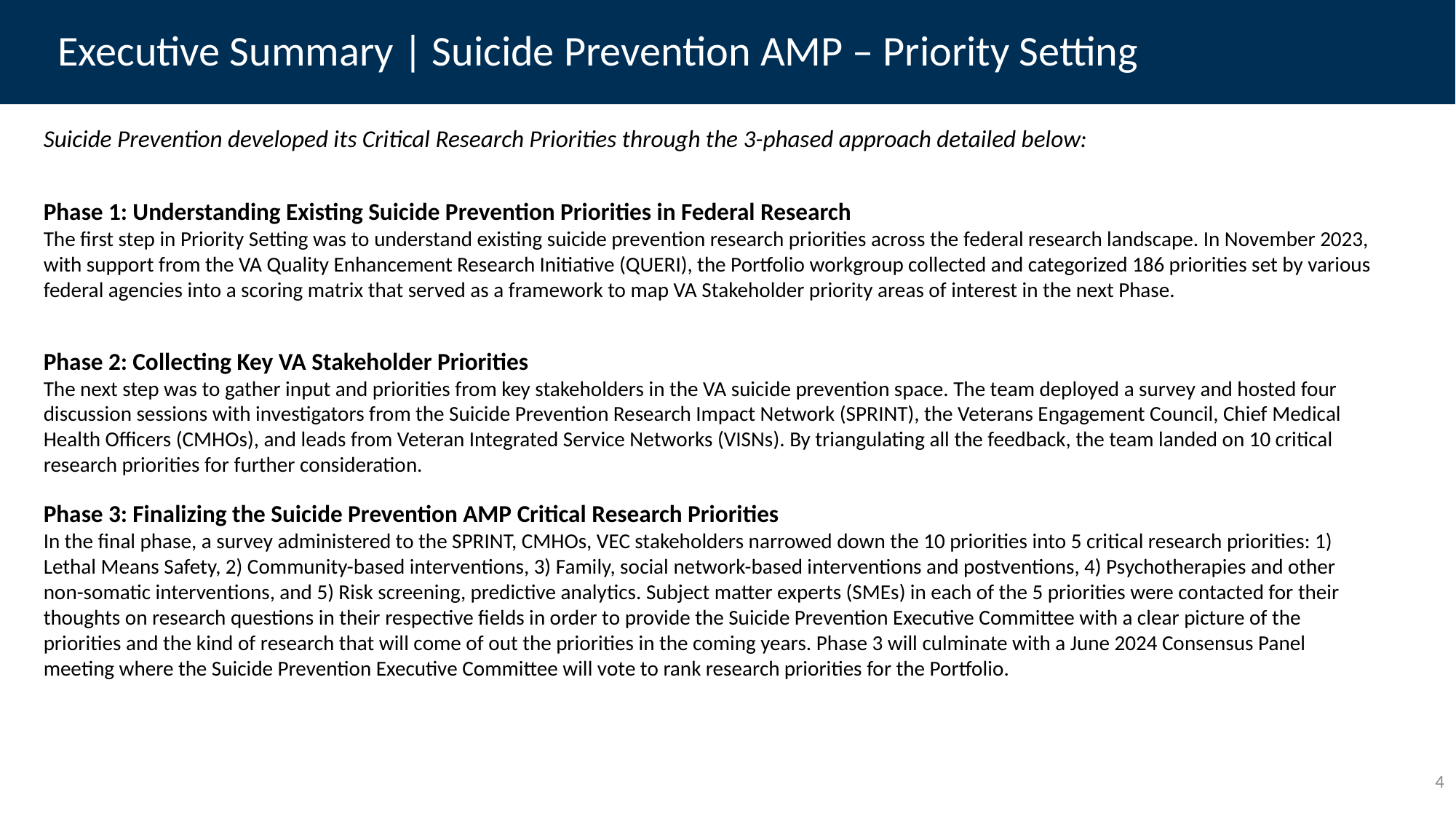

# Executive Summary | Suicide Prevention AMP – Priority Setting
Suicide Prevention developed its Critical Research Priorities through the 3-phased approach detailed below:

Phase 1: Understanding Existing Suicide Prevention Priorities in Federal Research
The first step in Priority Setting was to understand existing suicide prevention research priorities across the federal research landscape. In November 2023, with support from the VA Quality Enhancement Research Initiative (QUERI), the Portfolio workgroup collected and categorized 186 priorities set by various federal agencies into a scoring matrix that served as a framework to map VA Stakeholder priority areas of interest in the next Phase.

Phase 2: Collecting Key VA Stakeholder Priorities
The next step was to gather input and priorities from key stakeholders in the VA suicide prevention space. The team deployed a survey and hosted four discussion sessions with investigators from the Suicide Prevention Research Impact Network (SPRINT), the Veterans Engagement Council, Chief Medical Health Officers (CMHOs), and leads from Veteran Integrated Service Networks (VISNs). By triangulating all the feedback, the team landed on 10 critical research priorities for further consideration.

Phase 3: Finalizing the Suicide Prevention AMP Critical Research Priorities
In the final phase, a survey administered to the SPRINT, CMHOs, VEC stakeholders narrowed down the 10 priorities into 5 critical research priorities: 1) Lethal Means Safety, 2) Community-based interventions, 3) Family, social network-based interventions and postventions, 4) Psychotherapies and other non-somatic interventions, and 5) Risk screening, predictive analytics. Subject matter experts (SMEs) in each of the 5 priorities were contacted for their thoughts on research questions in their respective fields in order to provide the Suicide Prevention Executive Committee with a clear picture of the priorities and the kind of research that will come of out the priorities in the coming years. Phase 3 will culminate with a June 2024 Consensus Panel meeting where the Suicide Prevention Executive Committee will vote to rank research priorities for the Portfolio.
4